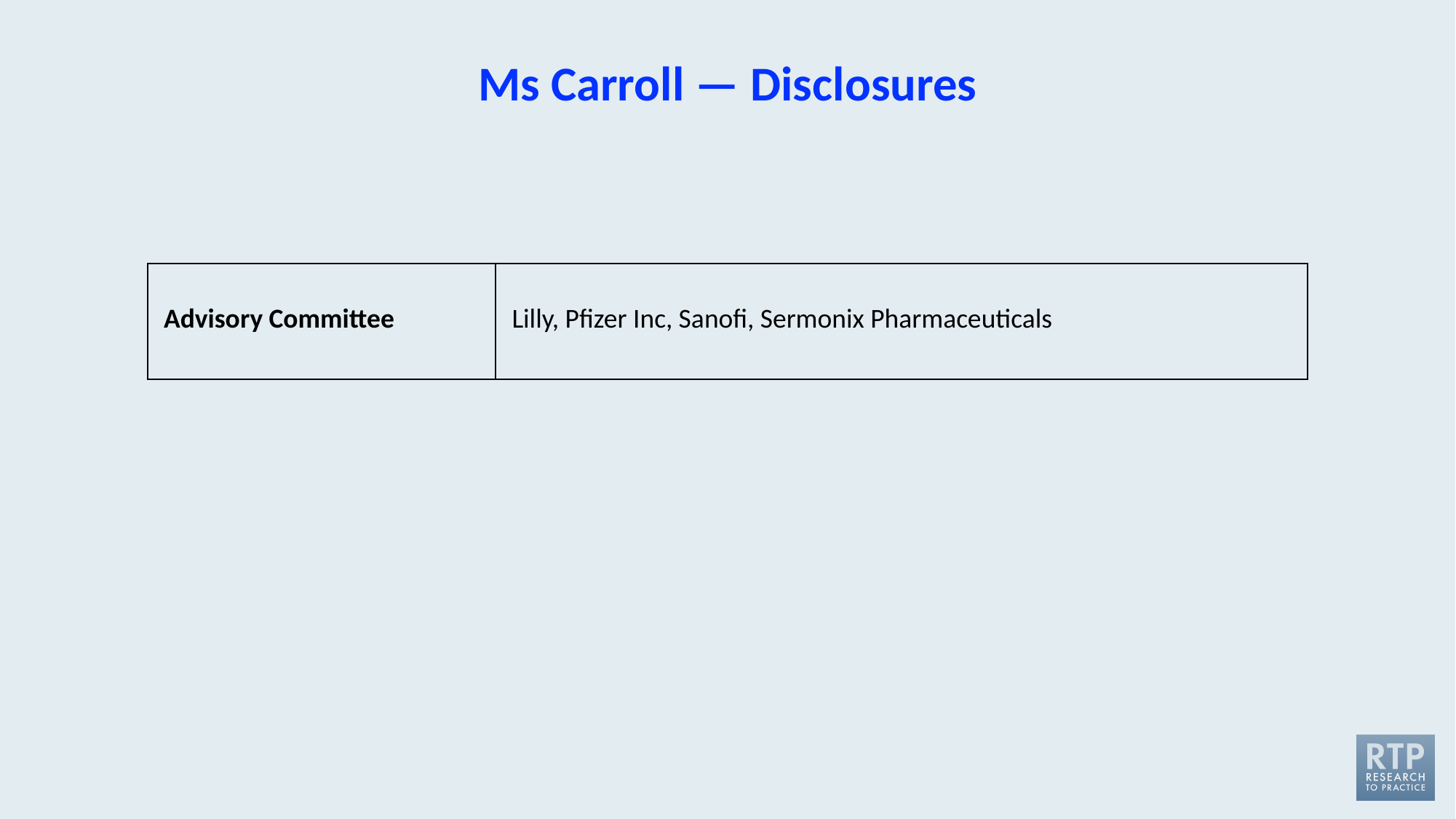

# Ms Carroll — Disclosures
| Advisory Committee | Lilly, Pfizer Inc, Sanofi, Sermonix Pharmaceuticals |
| --- | --- |